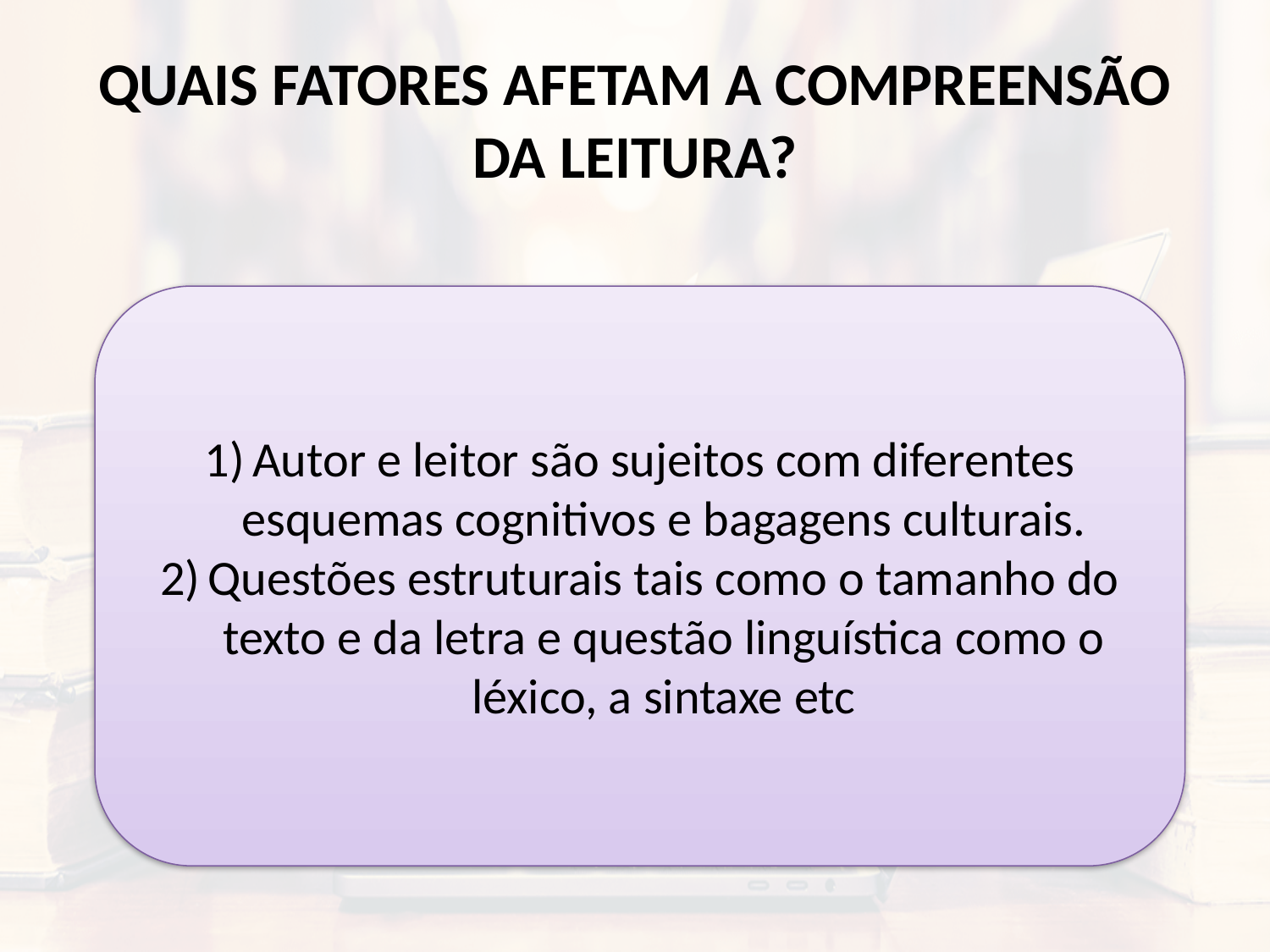

# QUAIS FATORES AFETAM A COMPREENSÃO DA LEITURA?
Autor e leitor são sujeitos com diferentes esquemas cognitivos e bagagens culturais.
Questões estruturais tais como o tamanho do texto e da letra e questão linguística como o léxico, a sintaxe etc